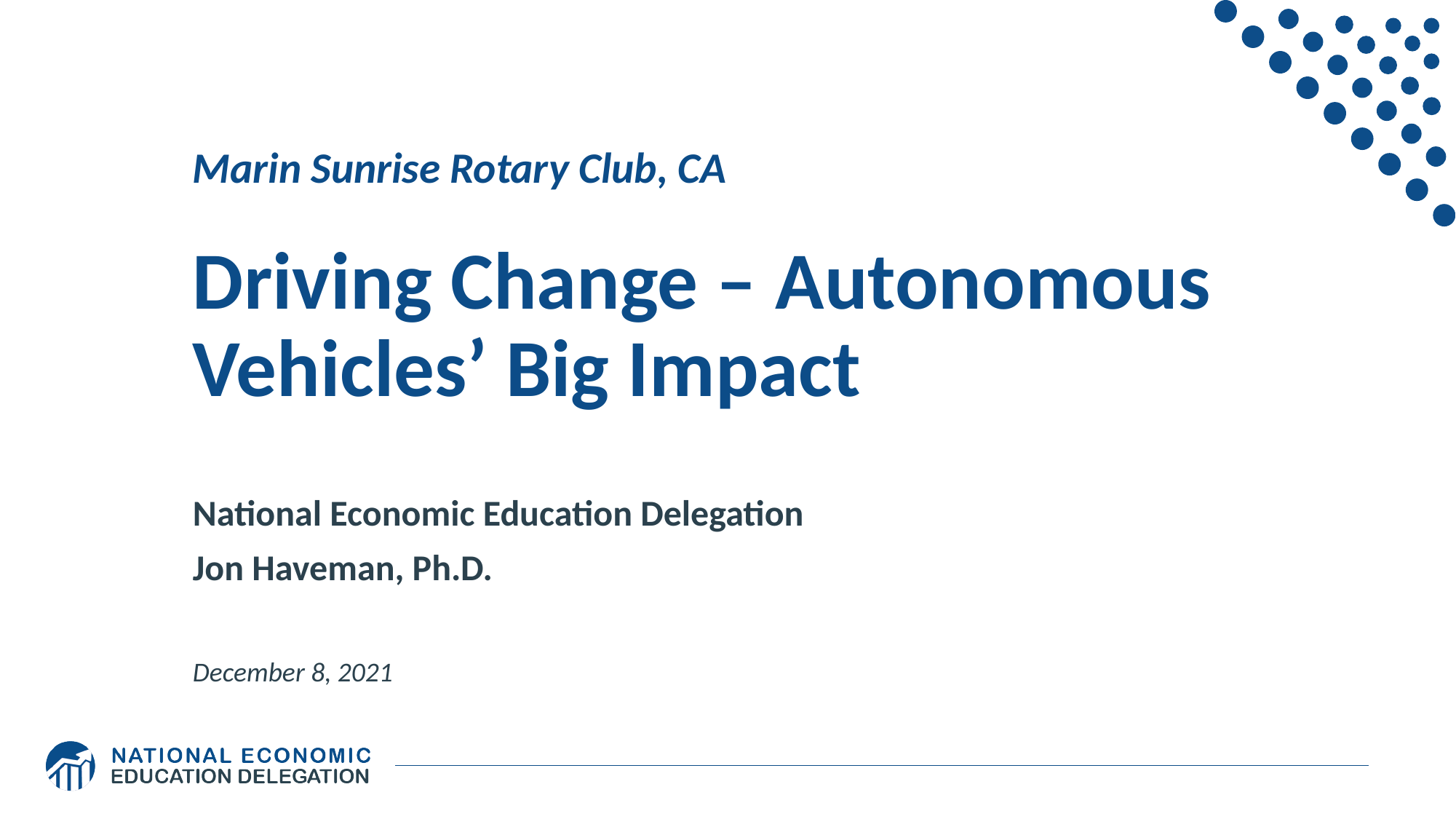

# Marin Sunrise Rotary Club, CA Driving Change – Autonomous Vehicles’ Big Impact

National Economic Education Delegation
Jon Haveman, Ph.D.

December 8, 2021